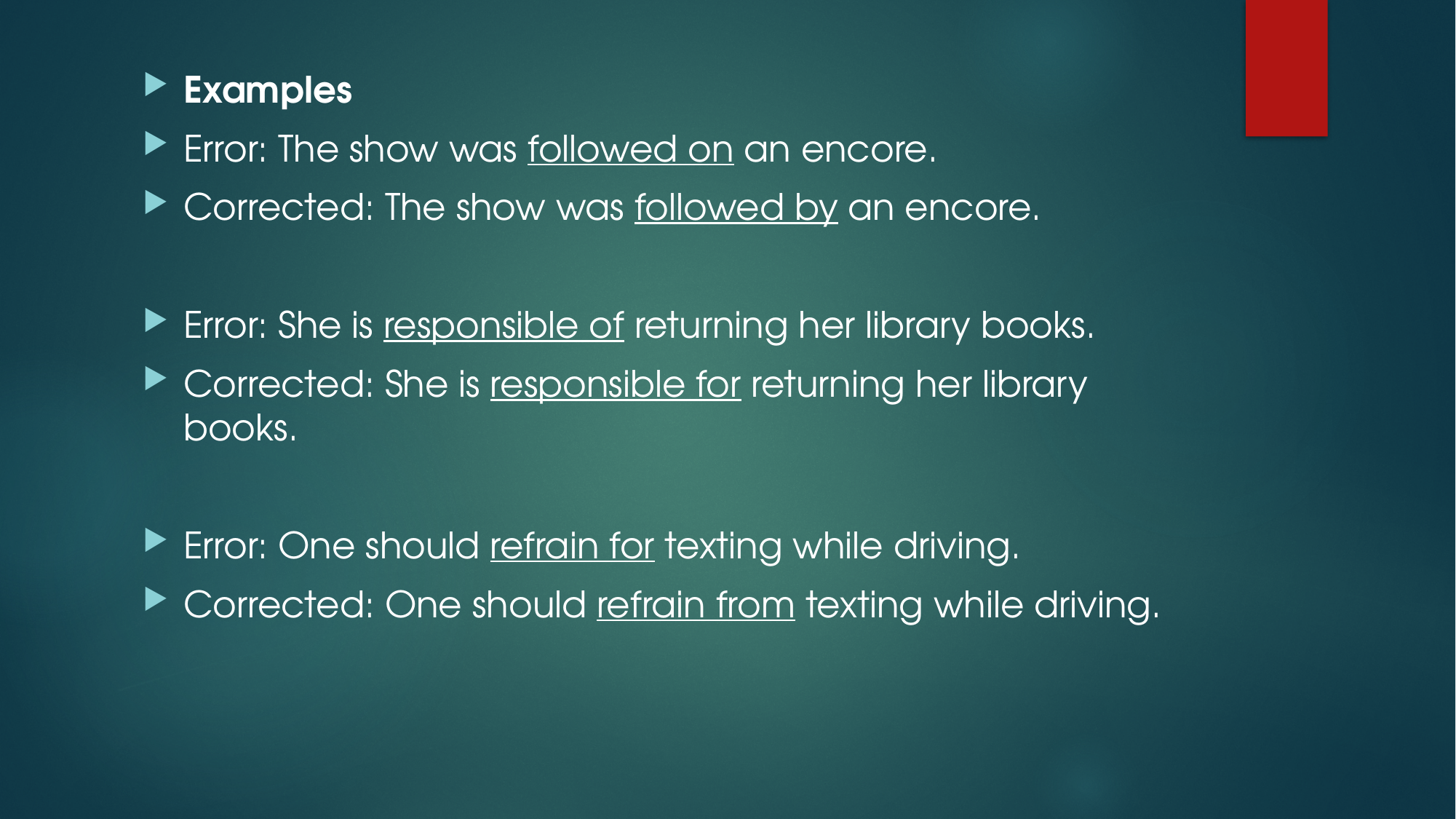

Examples
Error: The show was followed on an encore.
Corrected: The show was followed by an encore.

Error: She is responsible of returning her library books.
Corrected: She is responsible for returning her library books.

Error: One should refrain for texting while driving.
Corrected: One should refrain from texting while driving.